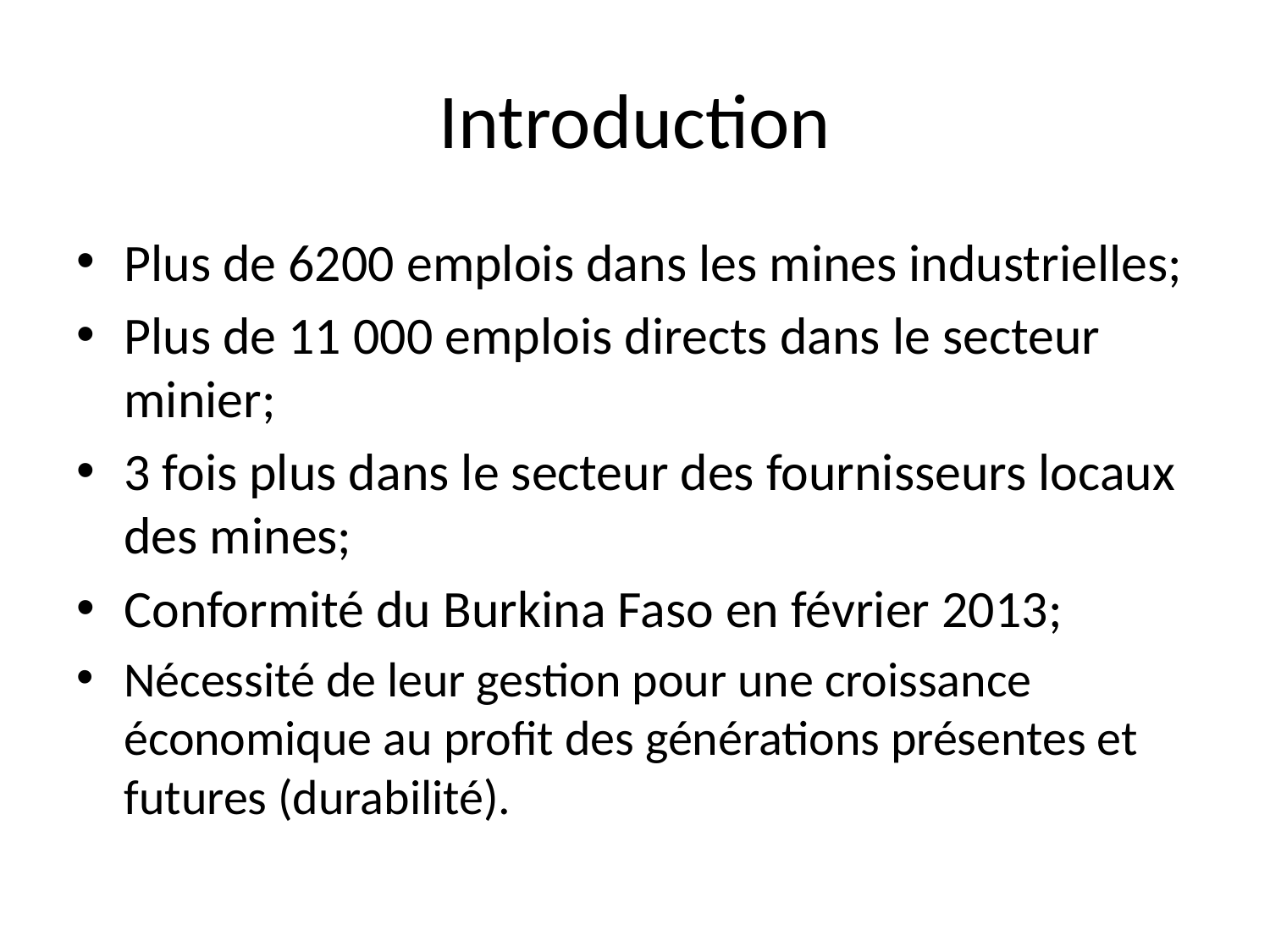

# Introduction
Plus de 6200 emplois dans les mines industrielles;
Plus de 11 000 emplois directs dans le secteur minier;
3 fois plus dans le secteur des fournisseurs locaux des mines;
Conformité du Burkina Faso en février 2013;
Nécessité de leur gestion pour une croissance économique au profit des générations présentes et futures (durabilité).